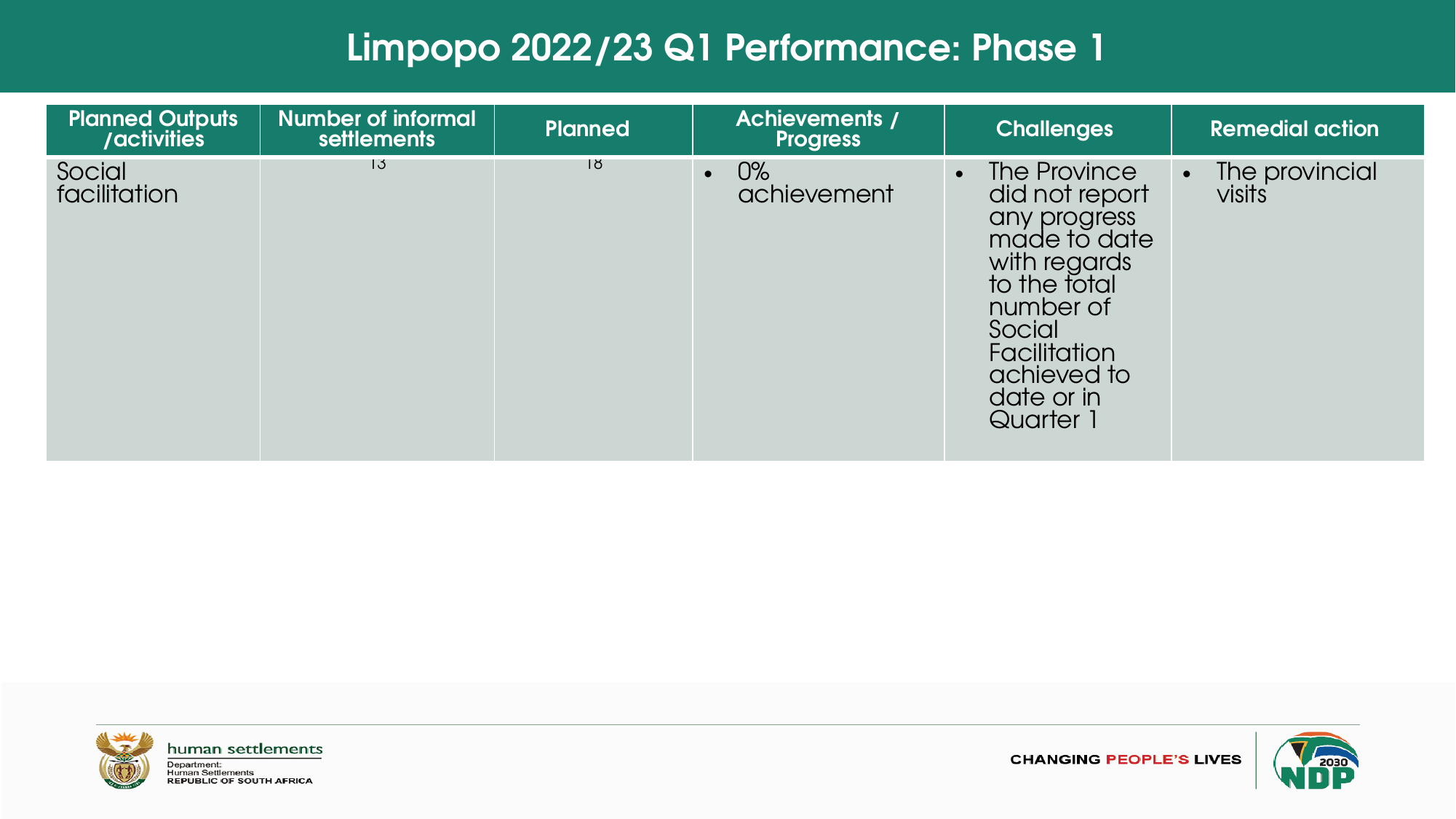

# Limpopo 2022/23 Q1 Performance: Phase 1
| Planned Outputs /activities | Number of informal settlements | Planned | Achievements / Progress | Challenges | Remedial action |
| --- | --- | --- | --- | --- | --- |
| Social facilitation | 13 | 18 | 0% achievement | The Province did not report any progress made to date with regards to the total number of Social Facilitation achieved to date or in Quarter 1 | The provincial visits |